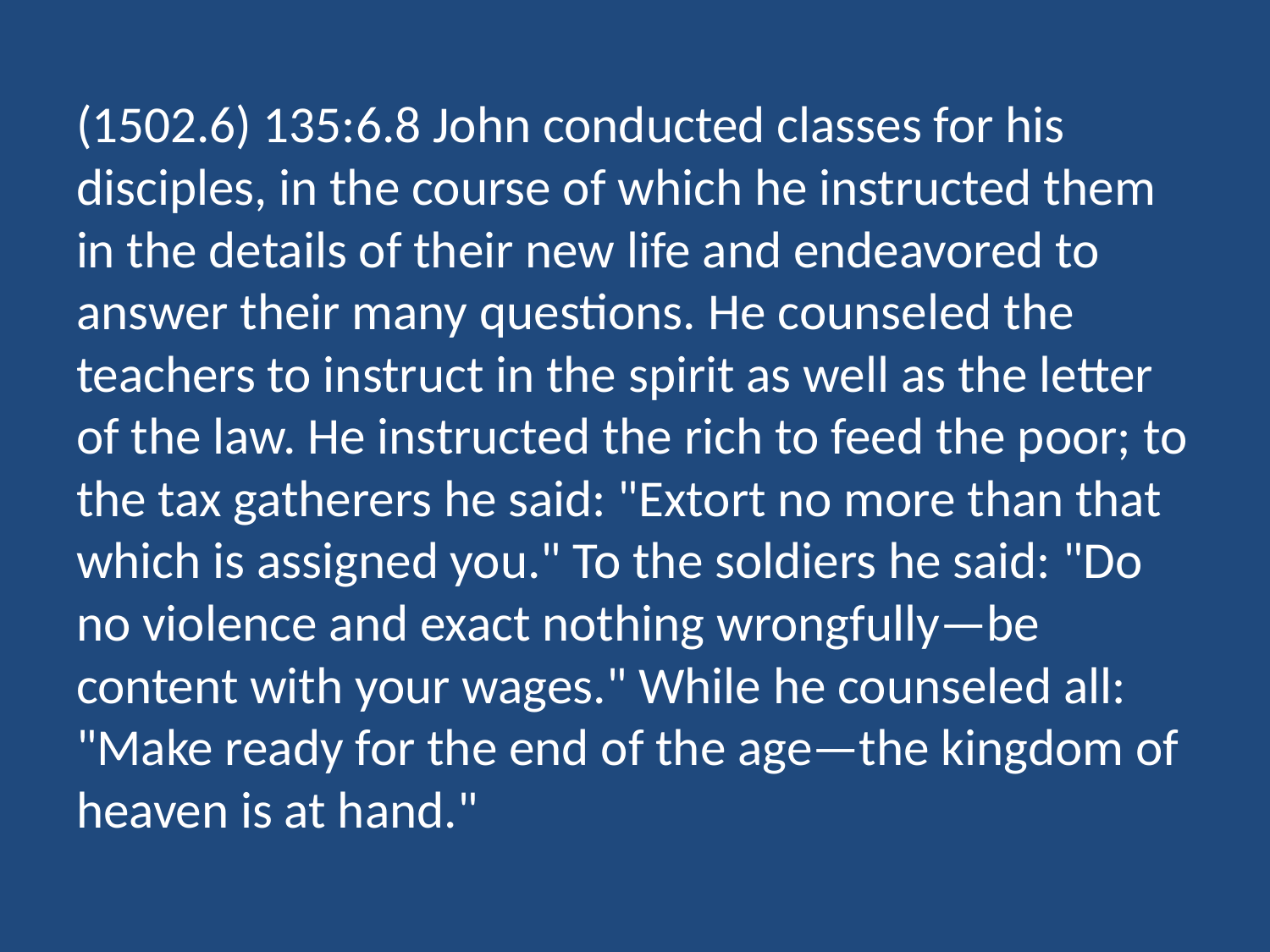

(1502.6) 135:6.8 John conducted classes for his disciples, in the course of which he instructed them in the details of their new life and endeavored to answer their many questions. He counseled the teachers to instruct in the spirit as well as the letter of the law. He instructed the rich to feed the poor; to the tax gatherers he said: "Extort no more than that which is assigned you." To the soldiers he said: "Do no violence and exact nothing wrongfully—be content with your wages." While he counseled all: "Make ready for the end of the age—the kingdom of heaven is at hand."